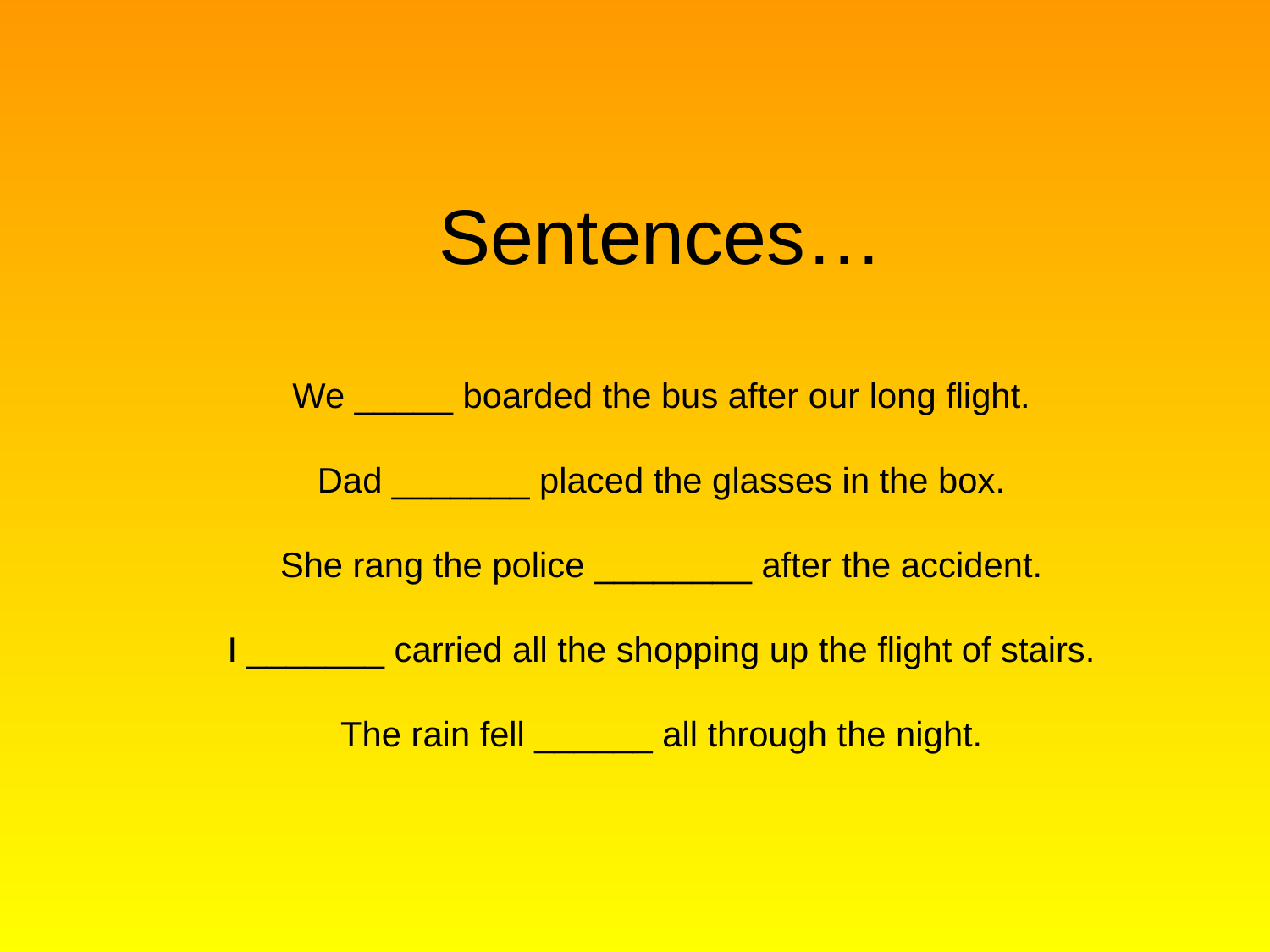

# Sentences… We _____ boarded the bus after our long flight. Dad _______ placed the glasses in the box. She rang the police ________ after the accident. I _______ carried all the shopping up the flight of stairs. The rain fell ______ all through the night.